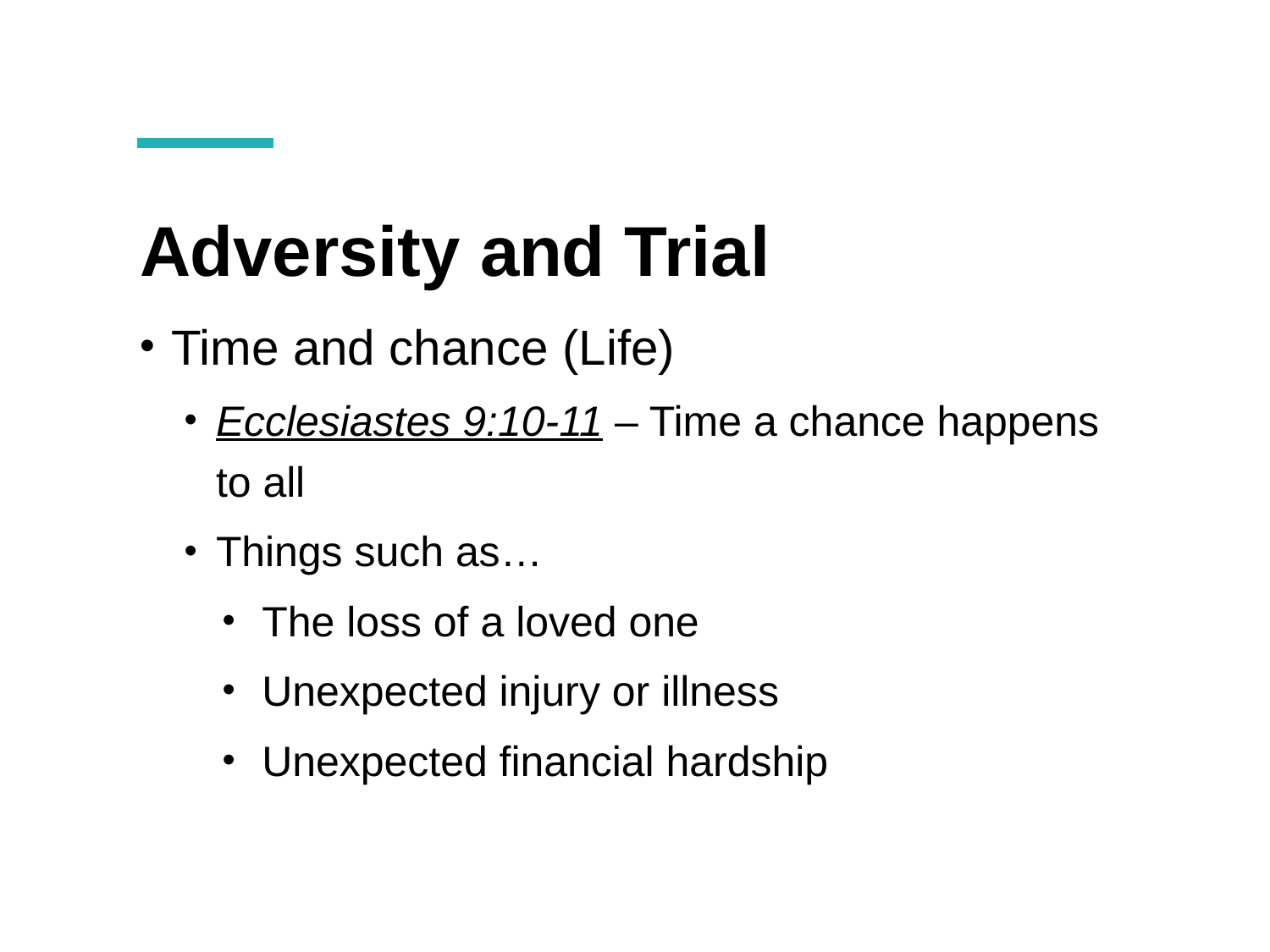

# Adversity and Trial
Time and chance (Life)
Ecclesiastes 9:10-11 – Time a chance happens to all
Things such as…
The loss of a loved one
Unexpected injury or illness
Unexpected financial hardship